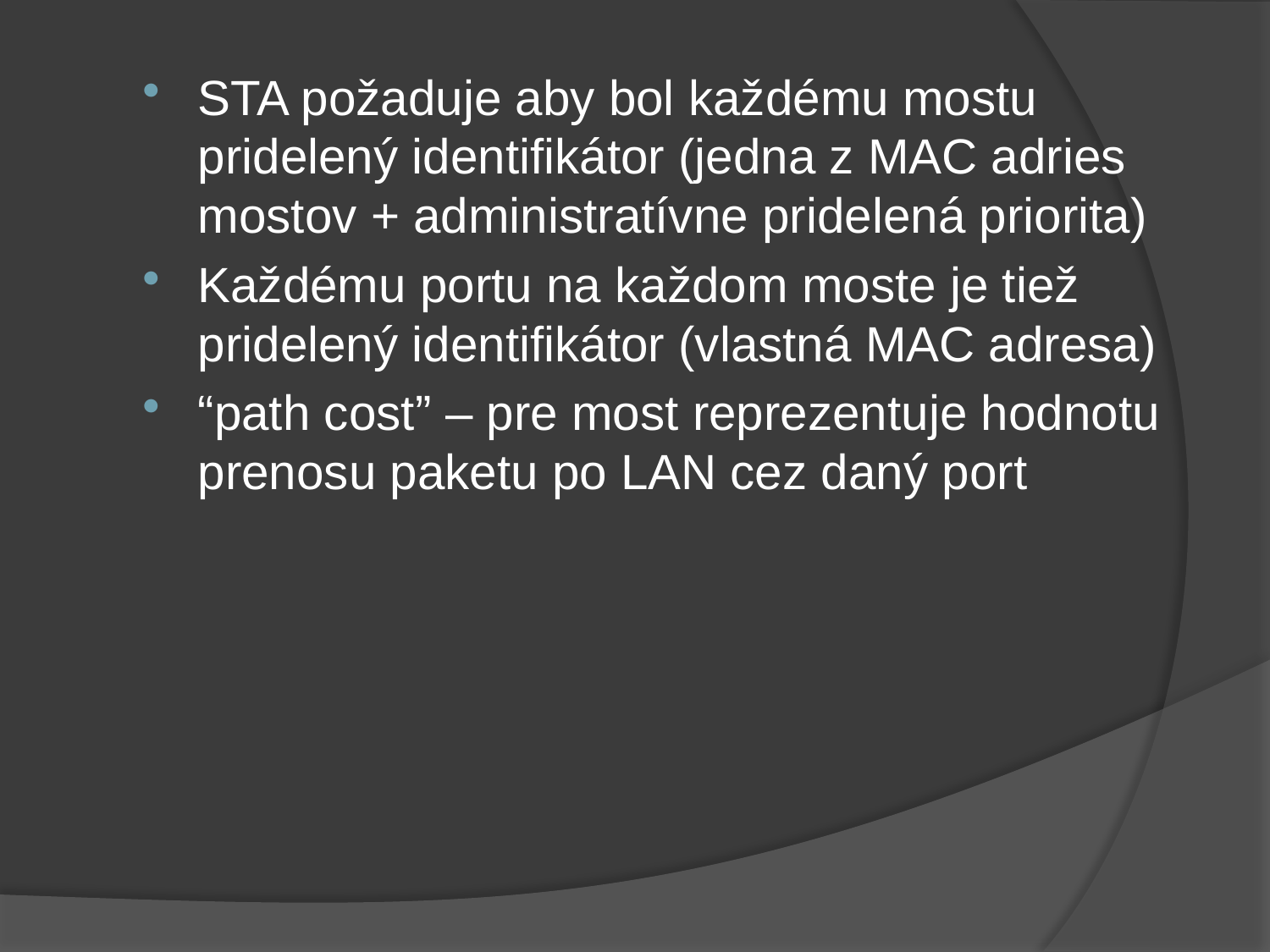

STA požaduje aby bol každému mostu pridelený identifikátor (jedna z MAC adries mostov + administratívne pridelená priorita)
Každému portu na každom moste je tiež pridelený identifikátor (vlastná MAC adresa)
“path cost” – pre most reprezentuje hodnotu prenosu paketu po LAN cez daný port